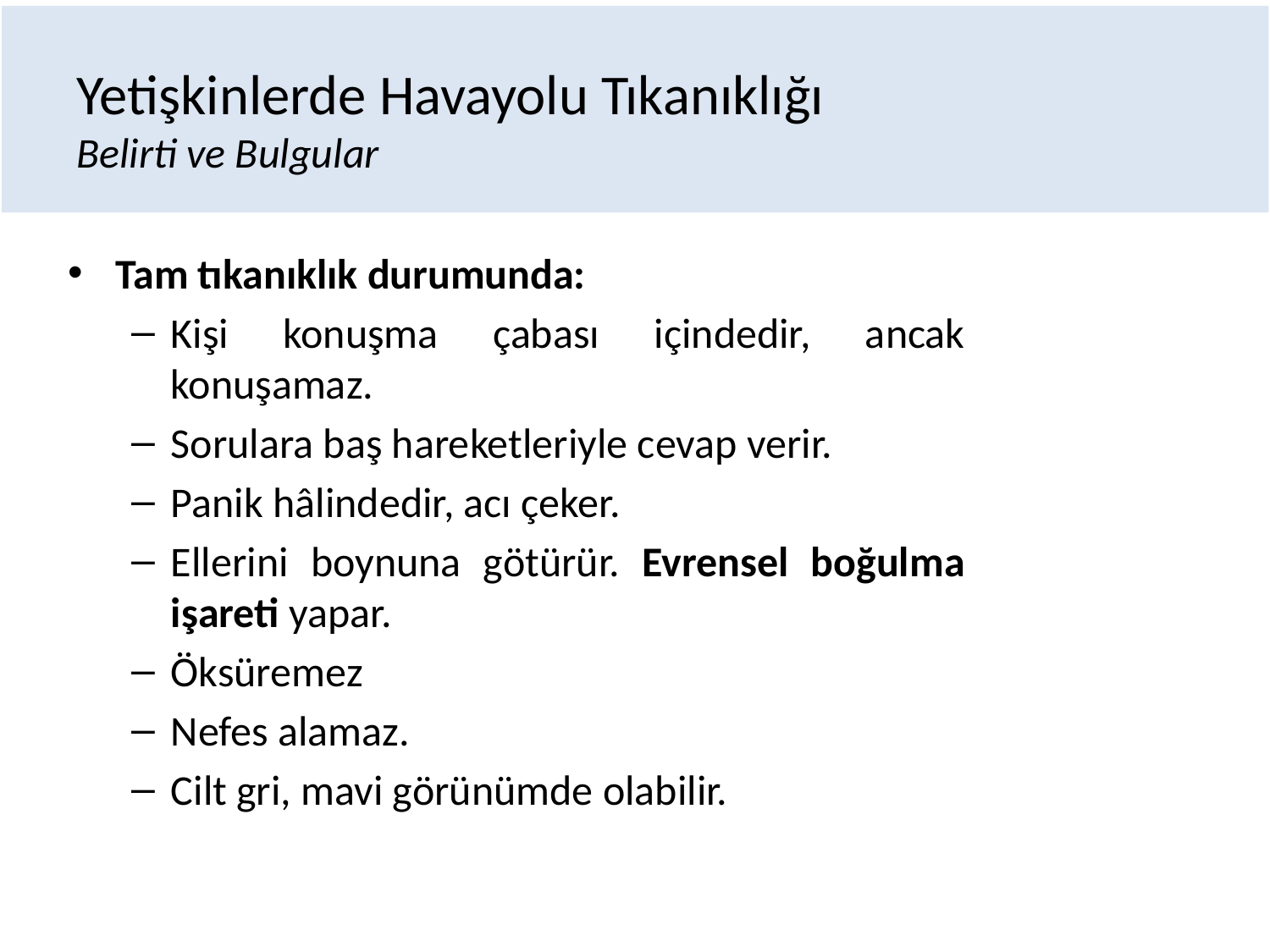

# Yetişkinlerde Havayolu Tıkanıklığı Belirti ve Bulgular
Tam tıkanıklık durumunda:
Kişi konuşma çabası içindedir, ancak konuşamaz.
Sorulara baş hareketleriyle cevap verir.
Panik hâlindedir, acı çeker.
Ellerini boynuna götürür. Evrensel boğulma işareti yapar.
Öksüremez
Nefes alamaz.
Cilt gri, mavi görünümde olabilir.